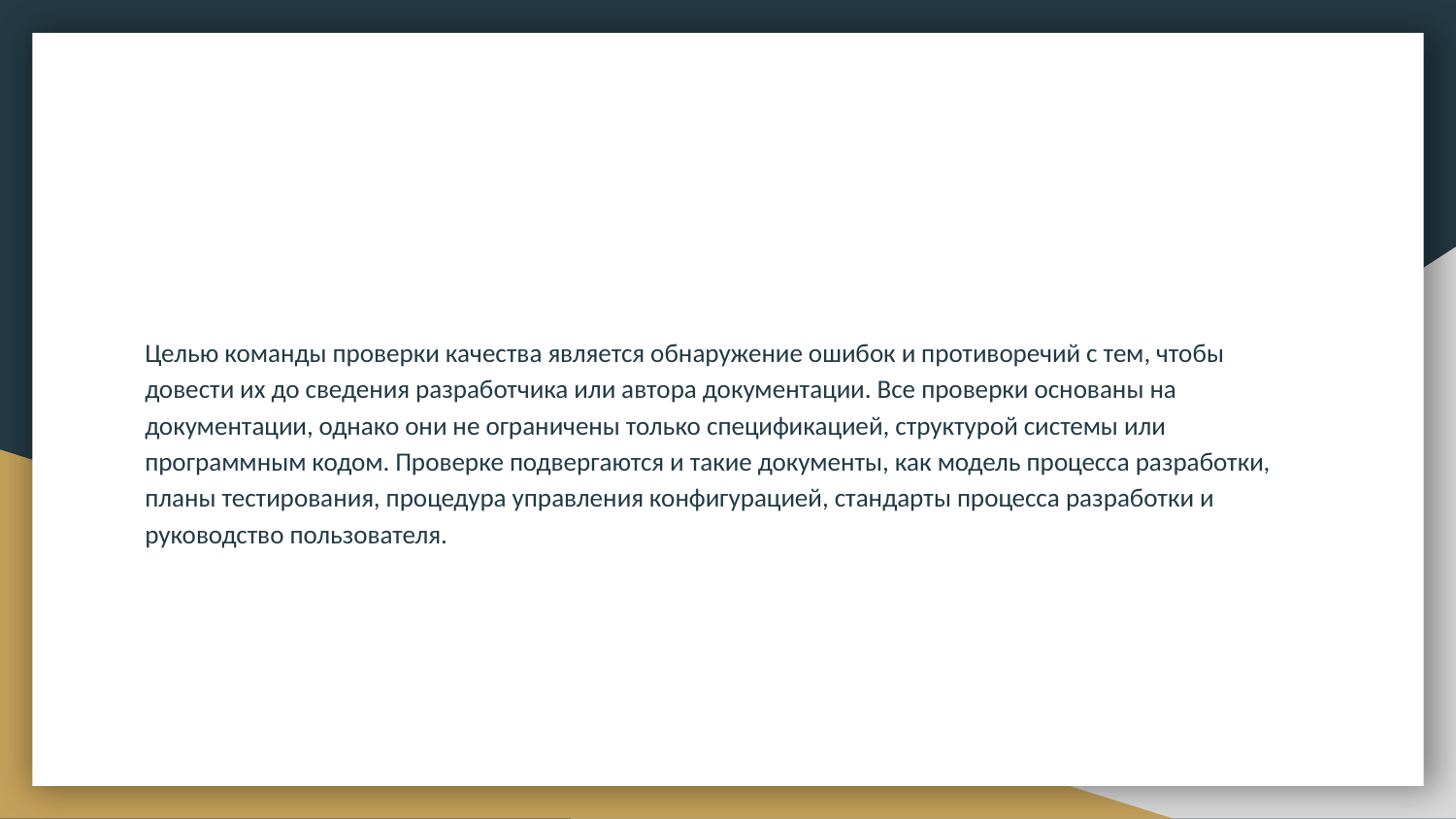

#
Целью команды проверки качества является обнаружение ошибок и противоречий с тем, чтобы довести их до сведения разработчика или автора документации. Все проверки основаны на документации, однако они не ограничены только спецификацией, структурой системы или программным кодом. Проверке подвергаются и такие документы, как модель процесса разработки, планы тестирования, процедура управления конфигурацией, стандарты процесса разработки и руководство пользователя.